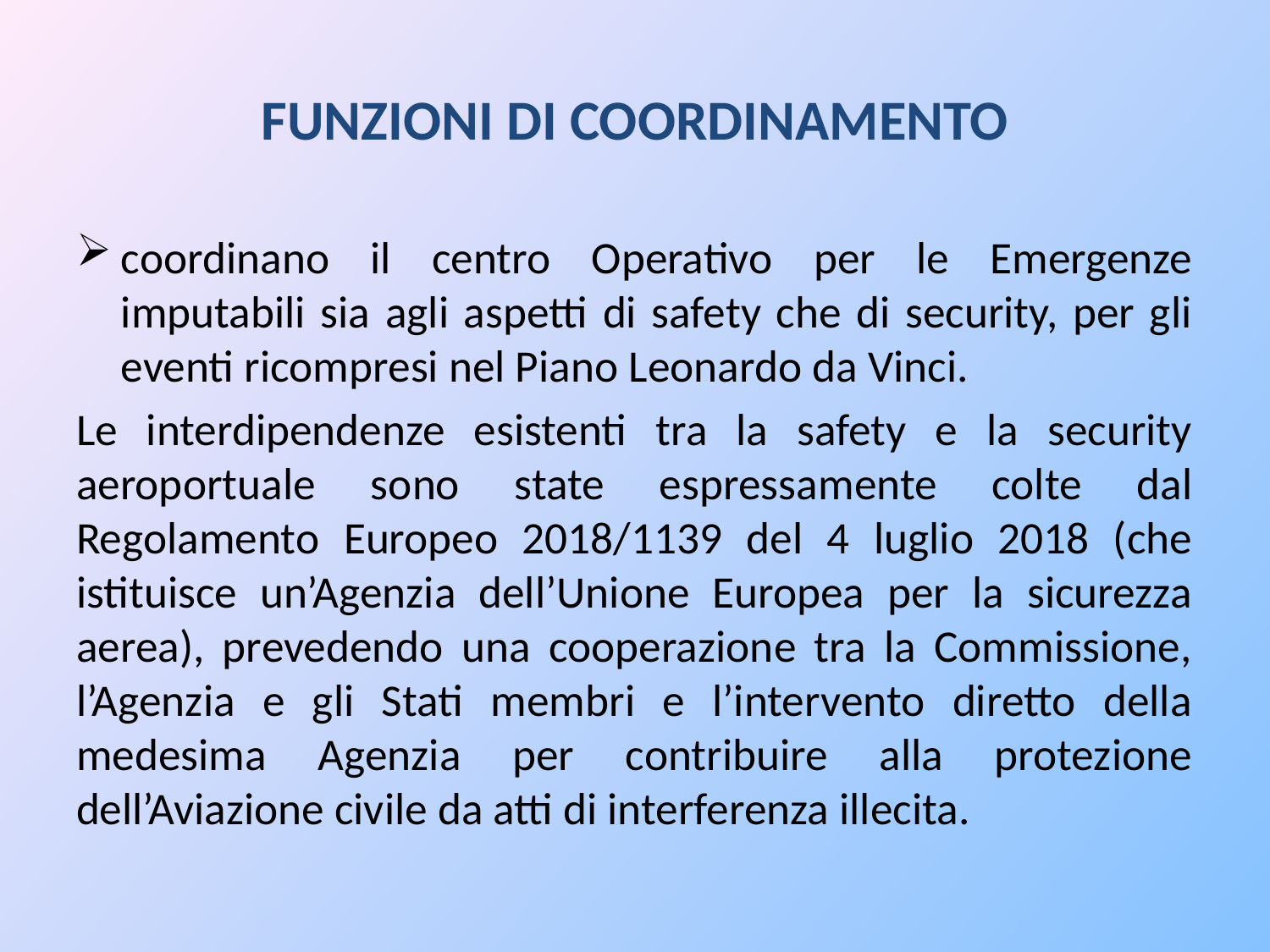

# FUNZIONI DI COORDINAMENTO
coordinano il centro Operativo per le Emergenze imputabili sia agli aspetti di safety che di security, per gli eventi ricompresi nel Piano Leonardo da Vinci.
Le interdipendenze esistenti tra la safety e la security aeroportuale sono state espressamente colte dal Regolamento Europeo 2018/1139 del 4 luglio 2018 (che istituisce un’Agenzia dell’Unione Europea per la sicurezza aerea), prevedendo una cooperazione tra la Commissione, l’Agenzia e gli Stati membri e l’intervento diretto della medesima Agenzia per contribuire alla protezione dell’Aviazione civile da atti di interferenza illecita.